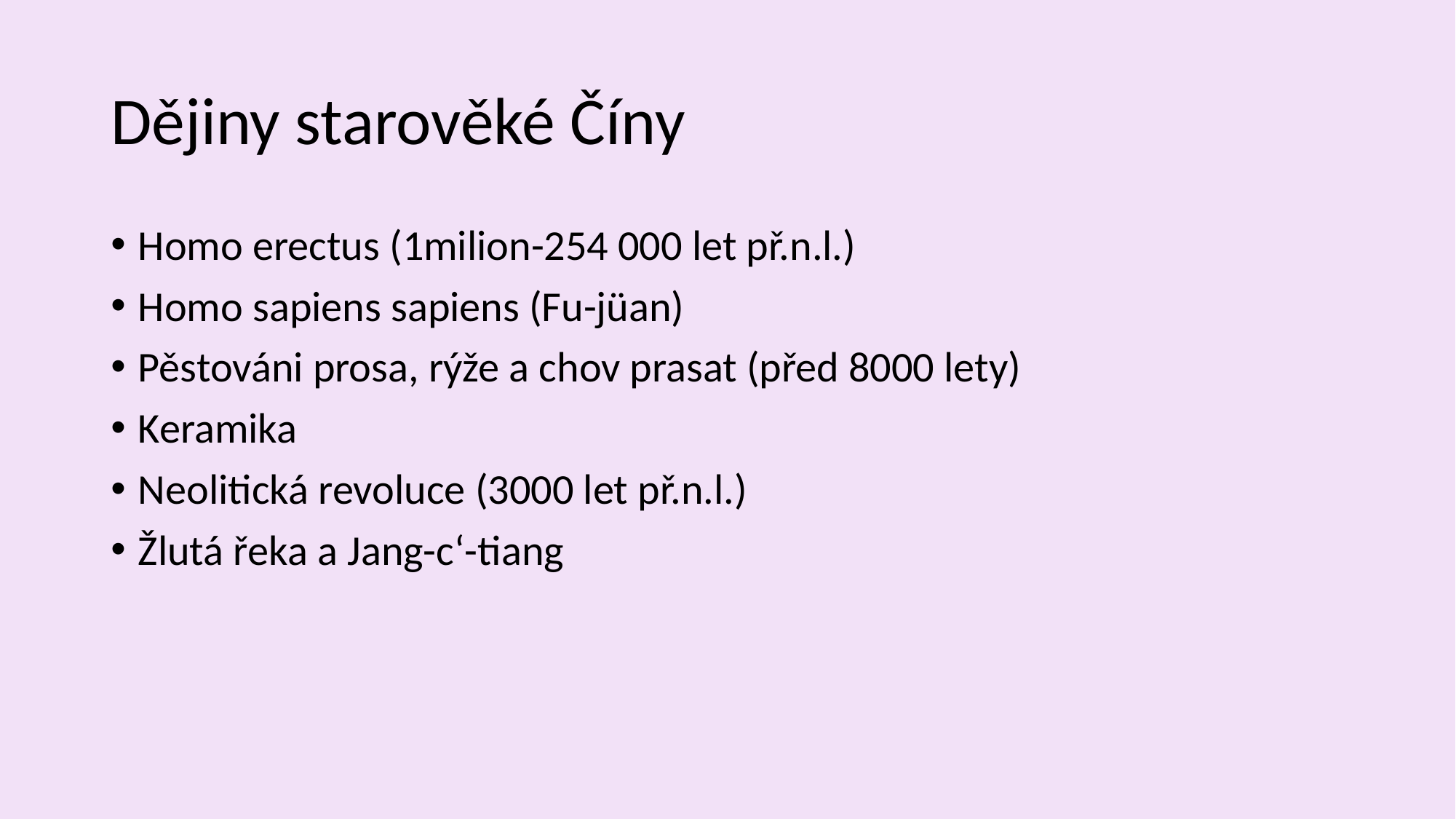

# Dějiny starověké Číny
Homo erectus (1milion-254 000 let př.n.l.)
Homo sapiens sapiens (Fu-jüan)
Pěstováni prosa, rýže a chov prasat (před 8000 lety)
Keramika
Neolitická revoluce (3000 let př.n.l.)
Žlutá řeka a Jang-c‘-tiang